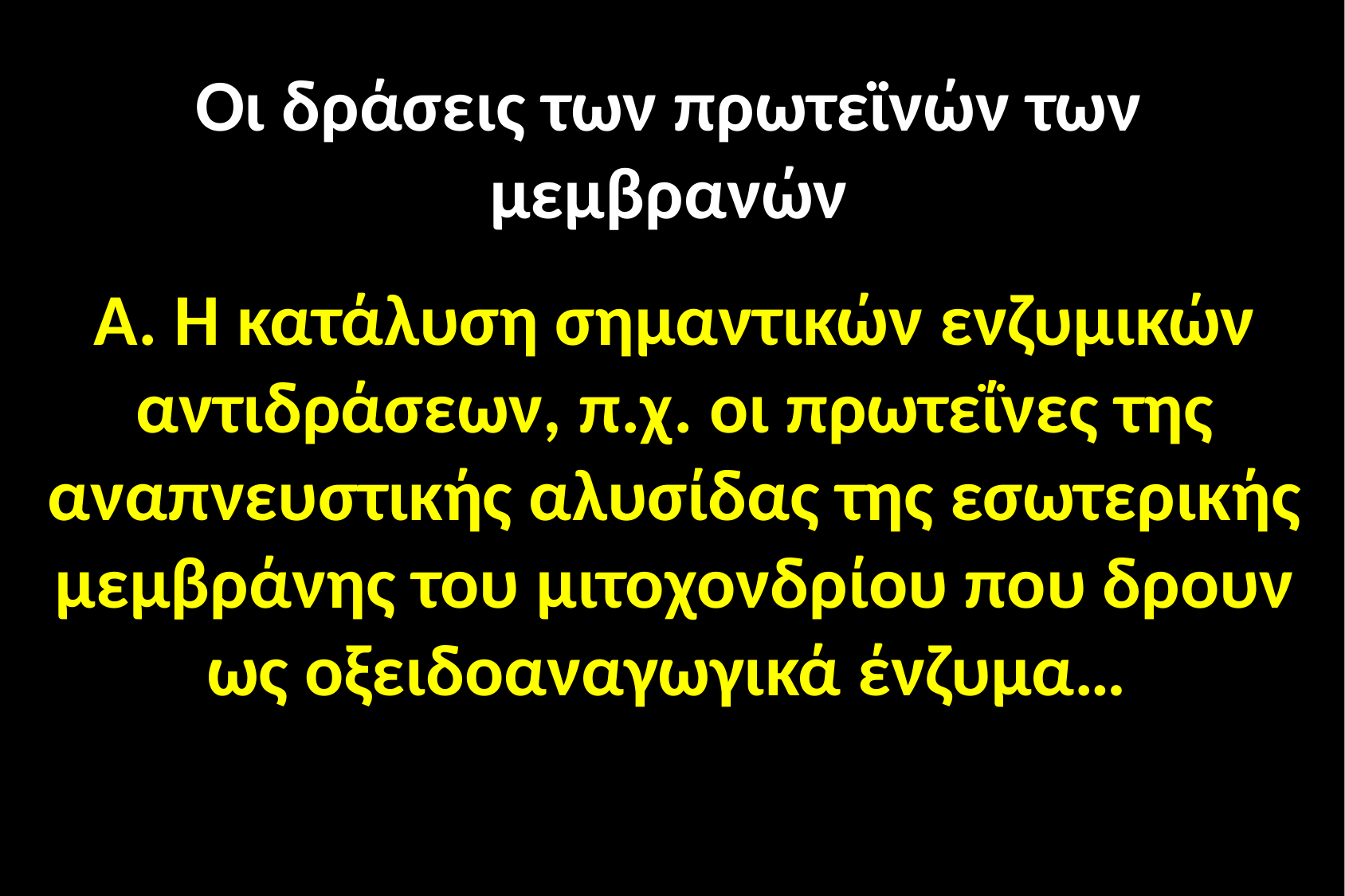

Οι δράσεις των πρωτεϊνών των μεμβρανών
Α. Η κατάλυση σημαντικών ενζυμικών αντιδράσεων, π.χ. οι πρωτεΐνες της αναπνευστικής αλυσίδας της εσωτερικής μεμβράνης του μιτοχονδρίου που δρουν ως οξειδοαναγωγικά ένζυμα…